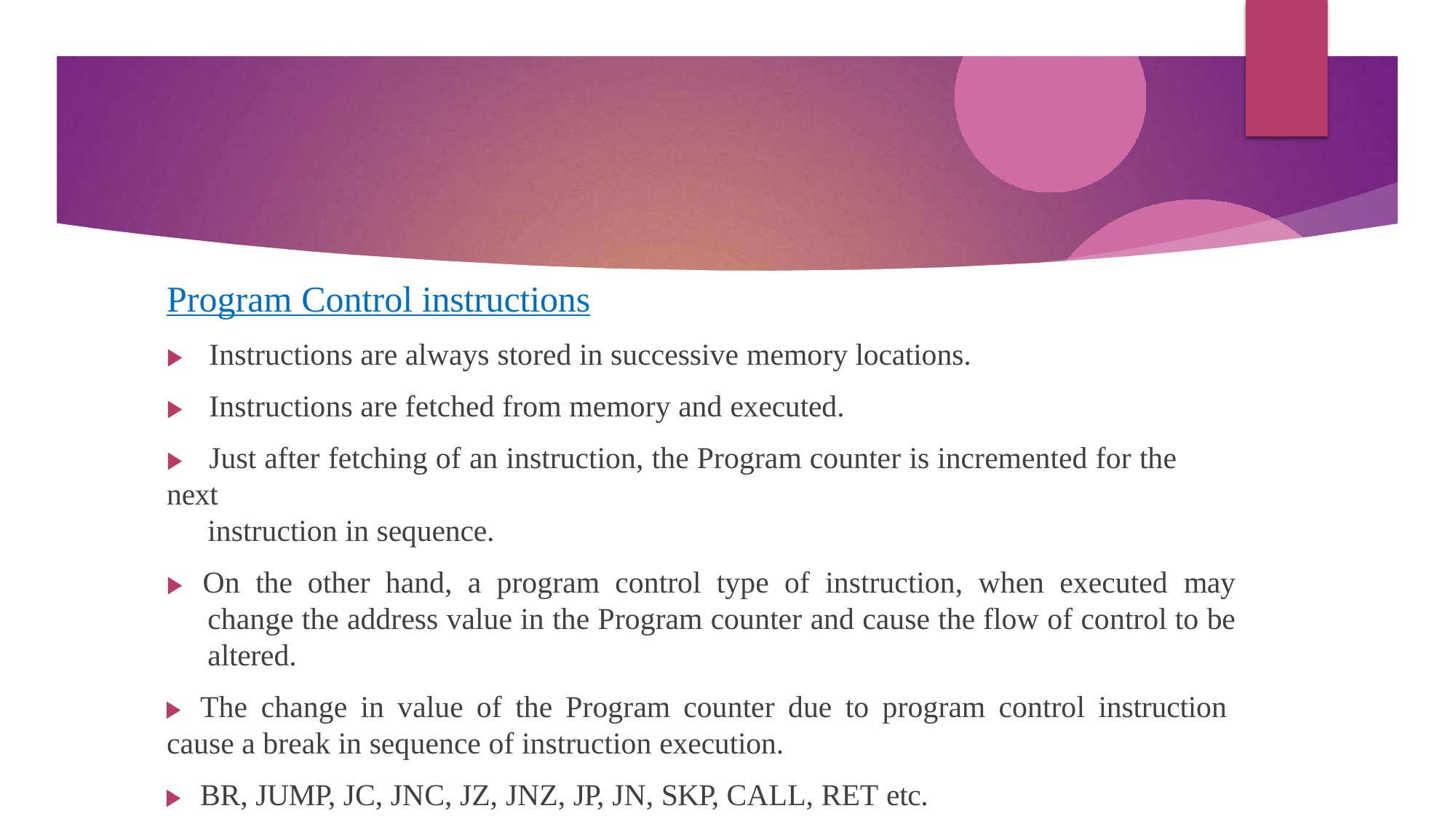

# Program Control instructions
▶	Instructions are always stored in successive memory locations.
▶	Instructions are fetched from memory and executed.
▶	Just after fetching of an instruction, the Program counter is incremented for the next
instruction in sequence.
▶  On the other hand, a program control type of instruction, when executed  may change the address value in the Program counter and cause the flow of control to be altered.
▶  The change in value of the Program counter due to program control instruction
cause a break in sequence of instruction execution.
▶  BR, JUMP, JC, JNC, JZ, JNZ, JP, JN, SKP, CALL, RET etc.